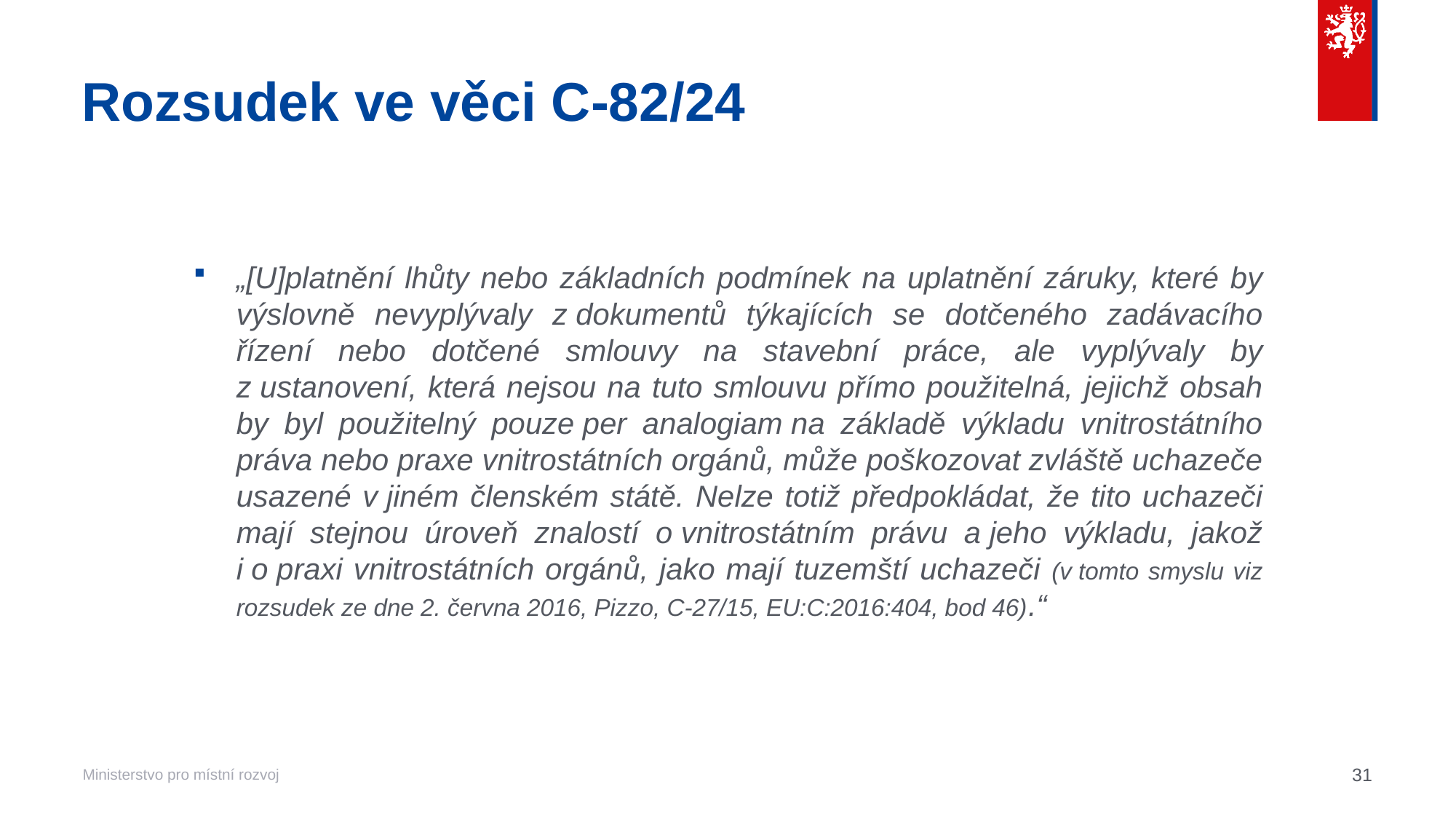

# Rozsudek ve věci C‑82/24
„[U]platnění lhůty nebo základních podmínek na uplatnění záruky, které by výslovně nevyplývaly z dokumentů týkajících se dotčeného zadávacího řízení nebo dotčené smlouvy na stavební práce, ale vyplývaly by z ustanovení, která nejsou na tuto smlouvu přímo použitelná, jejichž obsah by byl použitelný pouze per analogiam na základě výkladu vnitrostátního práva nebo praxe vnitrostátních orgánů, může poškozovat zvláště uchazeče usazené v jiném členském státě. Nelze totiž předpokládat, že tito uchazeči mají stejnou úroveň znalostí o vnitrostátním právu a jeho výkladu, jakož i o praxi vnitrostátních orgánů, jako mají tuzemští uchazeči (v tomto smyslu viz rozsudek ze dne 2. června 2016, Pizzo, C‑27/15, EU:C:2016:404, bod 46).“
31